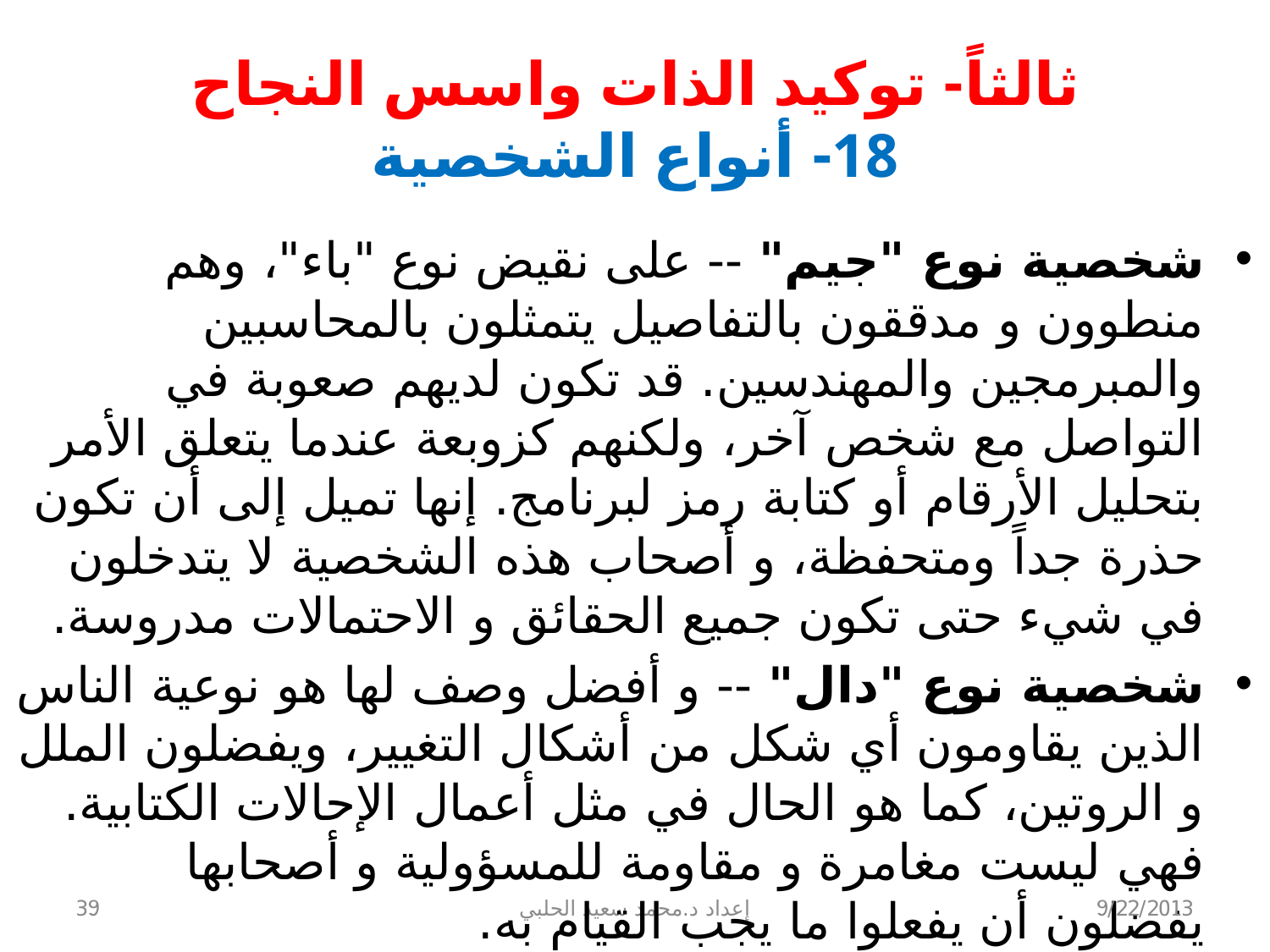

# ثالثاً- توكيد الذات واسس النجاح 18- أنواع الشخصية
شخصية نوع "جيم" -- على نقيض نوع "باء"، وهم منطوون و مدققون بالتفاصيل يتمثلون بالمحاسبين والمبرمجين والمهندسين. قد تكون لديهم صعوبة في التواصل مع شخص آخر، ولكنهم كزوبعة عندما يتعلق الأمر بتحليل الأرقام أو كتابة رمز لبرنامج. إنها تميل إلى أن تكون حذرة جداً ومتحفظة، و أصحاب هذه الشخصية لا يتدخلون في شيء حتى تكون جميع الحقائق و الاحتمالات مدروسة.
شخصية نوع "دال" -- و أفضل وصف لها هو نوعية الناس الذين يقاومون أي شكل من أشكال التغيير، ويفضلون الملل و الروتين، كما هو الحال في مثل أعمال الإحالات الكتابية. فهي ليست مغامرة و مقاومة للمسؤولية و أصحابها يفضلون أن يفعلوا ما يجب القيام به.
39
إعداد د.محمد سعيد الحلبي
9/22/2013